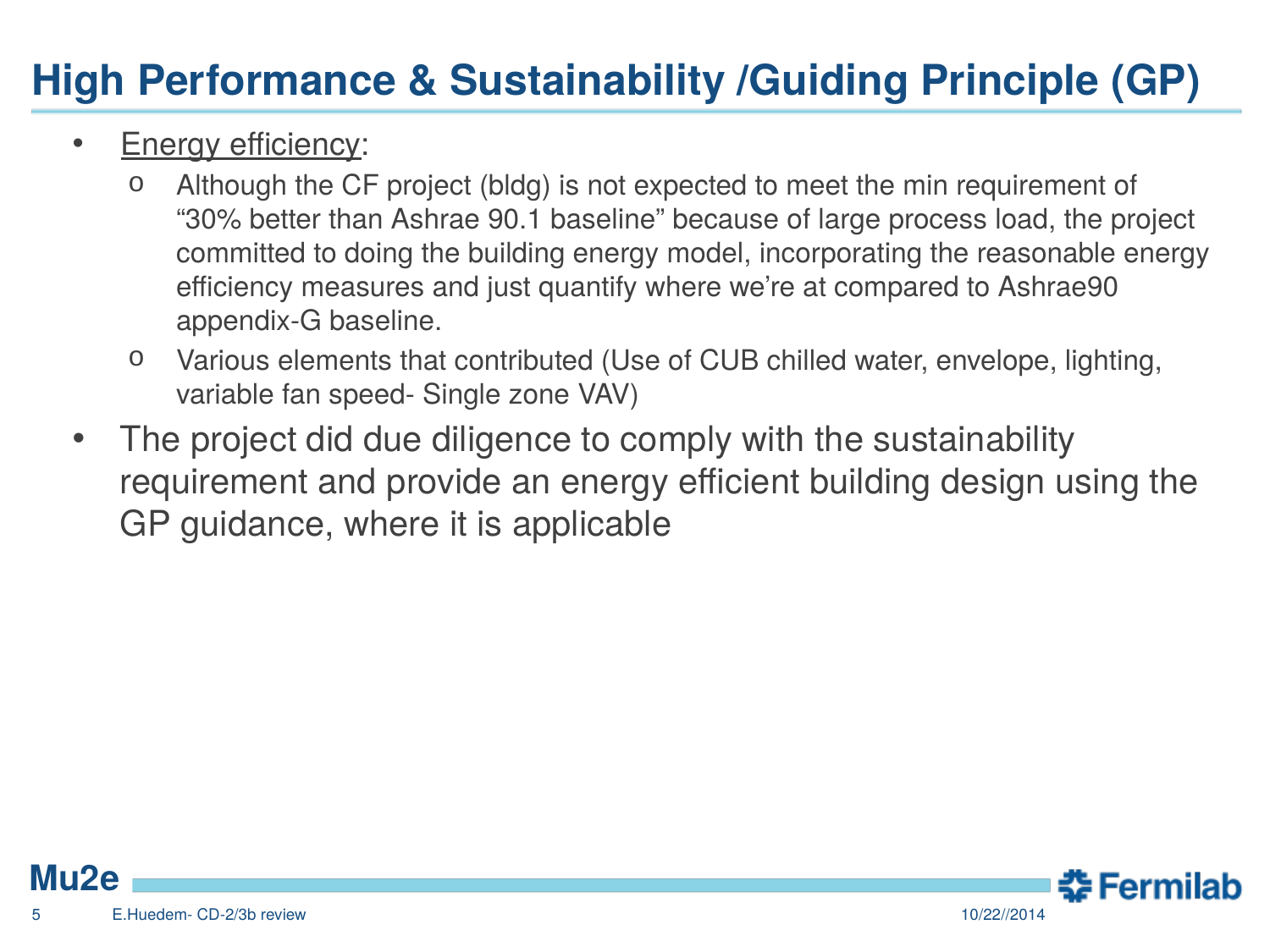

# High Performance & Sustainability /Guiding Principle (GP)
Energy efficiency:
Although the CF project (bldg) is not expected to meet the min requirement of “30% better than Ashrae 90.1 baseline” because of large process load, the project committed to doing the building energy model, incorporating the reasonable energy efficiency measures and just quantify where we’re at compared to Ashrae90 appendix-G baseline.
Various elements that contributed (Use of CUB chilled water, envelope, lighting, variable fan speed- Single zone VAV)
The project did due diligence to comply with the sustainability requirement and provide an energy efficient building design using the GP guidance, where it is applicable

5
E.Huedem- CD-2/3b review
10/22//2014